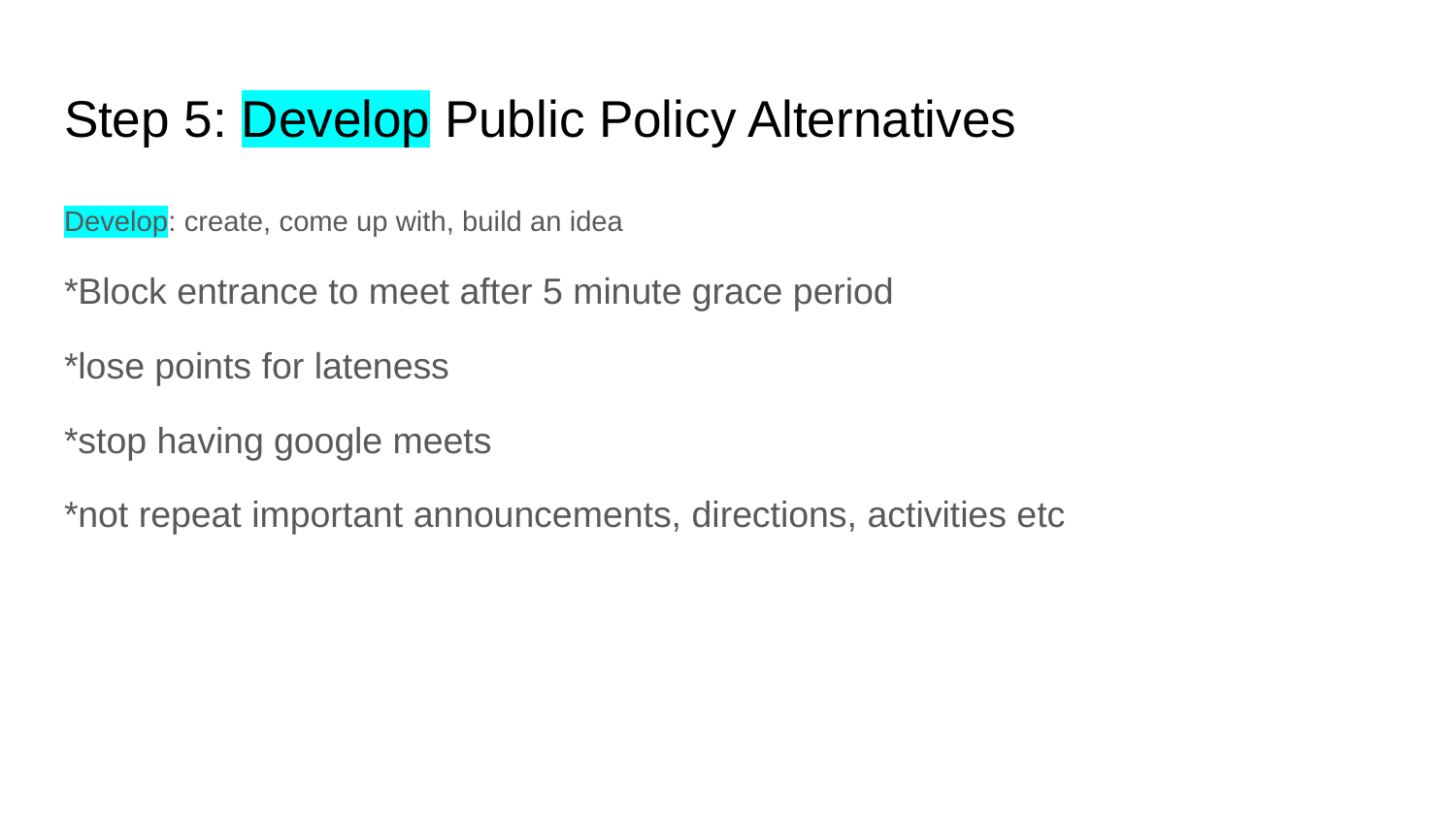

# Step 5: Develop Public Policy Alternatives
Develop: create, come up with, build an idea
*Block entrance to meet after 5 minute grace period
*lose points for lateness
*stop having google meets
*not repeat important announcements, directions, activities etc